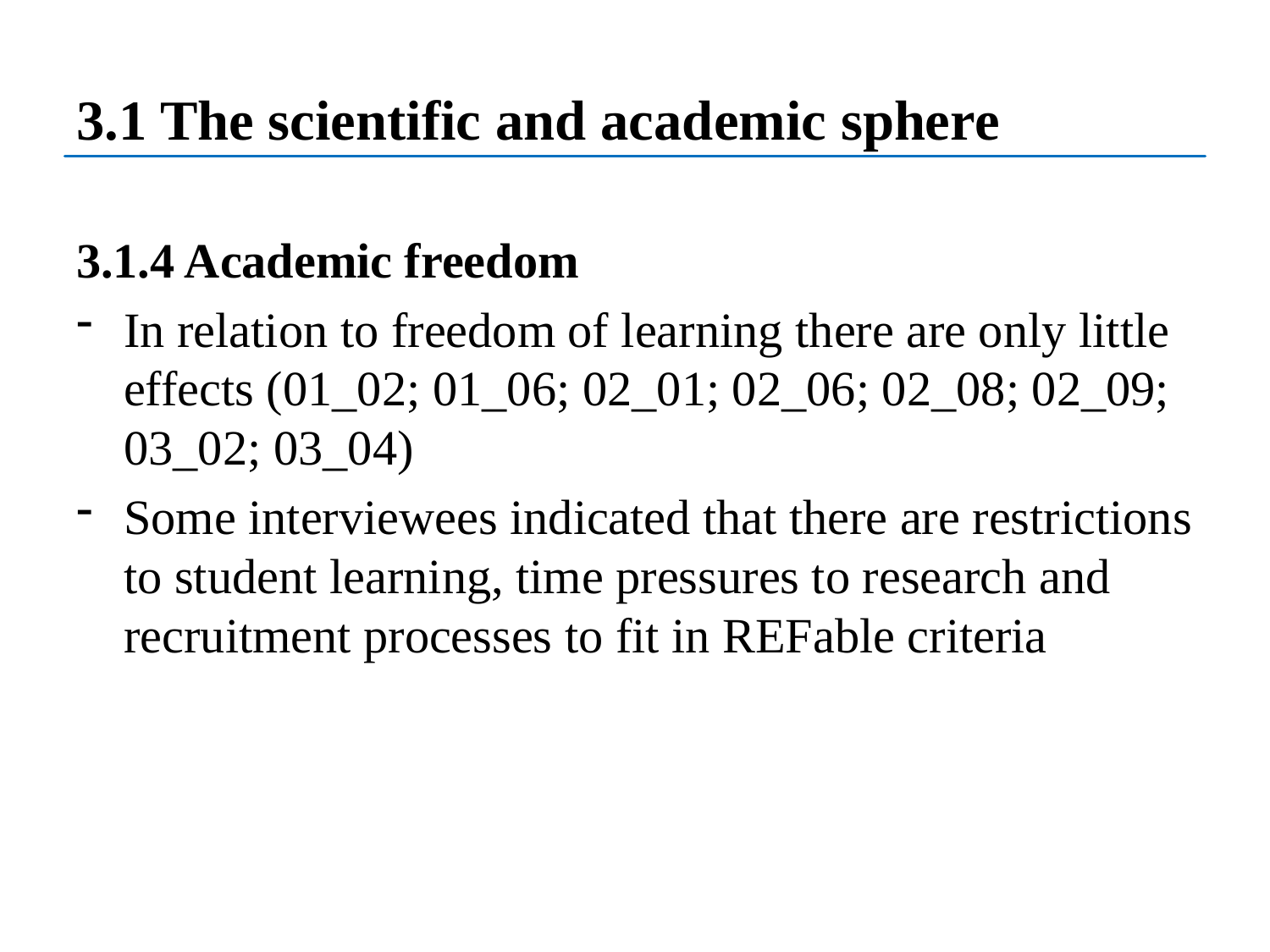

# 3.1 The scientific and academic sphere
3.1.4 Academic freedom
In relation to freedom of learning there are only little effects (01_02; 01_06; 02_01; 02_06; 02_08; 02_09; 03_02; 03_04)
Some interviewees indicated that there are restrictions to student learning, time pressures to research and recruitment processes to fit in REFable criteria